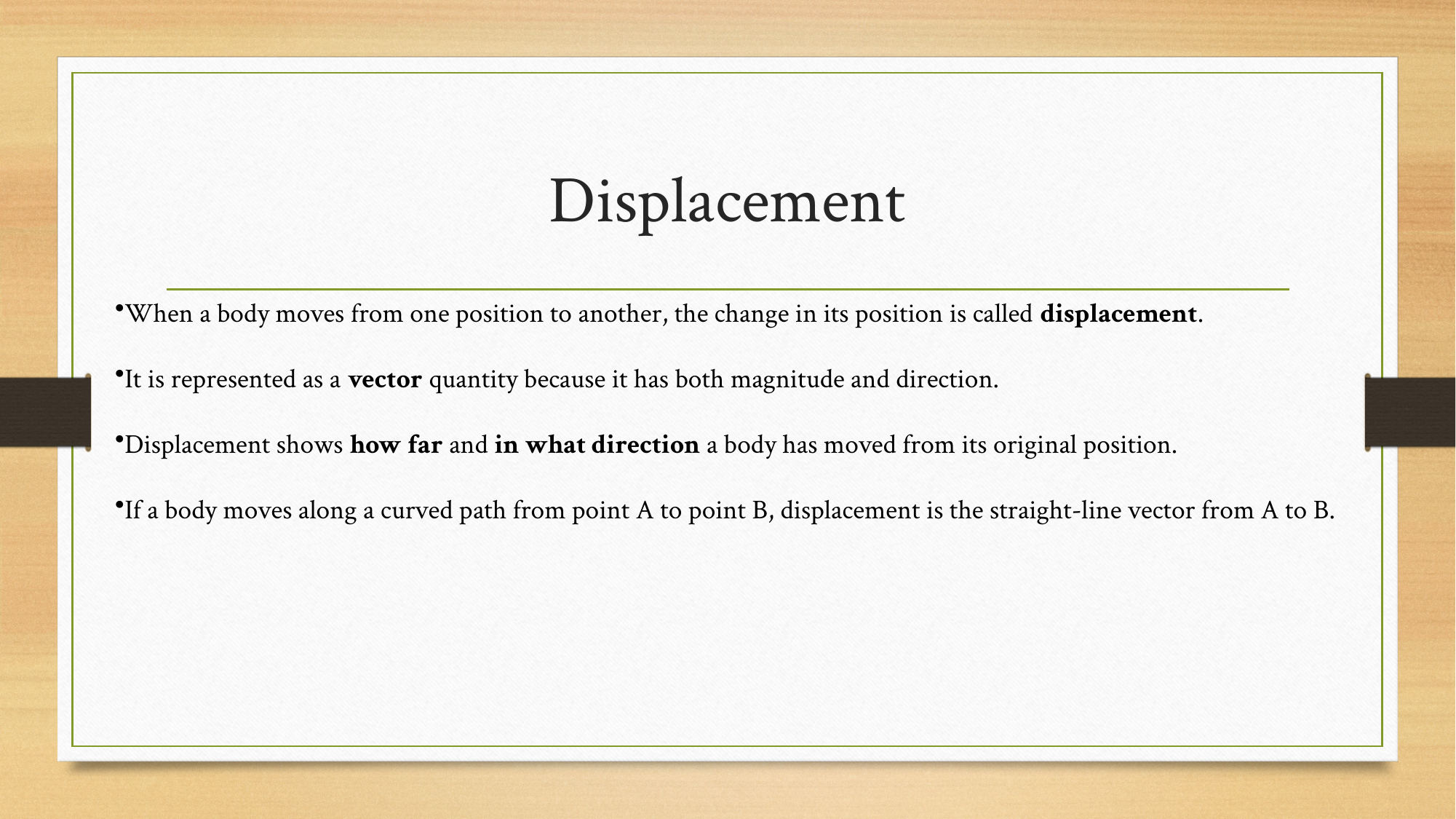

# Displacement
When a body moves from one position to another, the change in its position is called displacement.

It is represented as a vector quantity because it has both magnitude and direction.

Displacement shows how far and in what direction a body has moved from its original position.

If a body moves along a curved path from point A to point B, displacement is the straight-line vector from A to B.